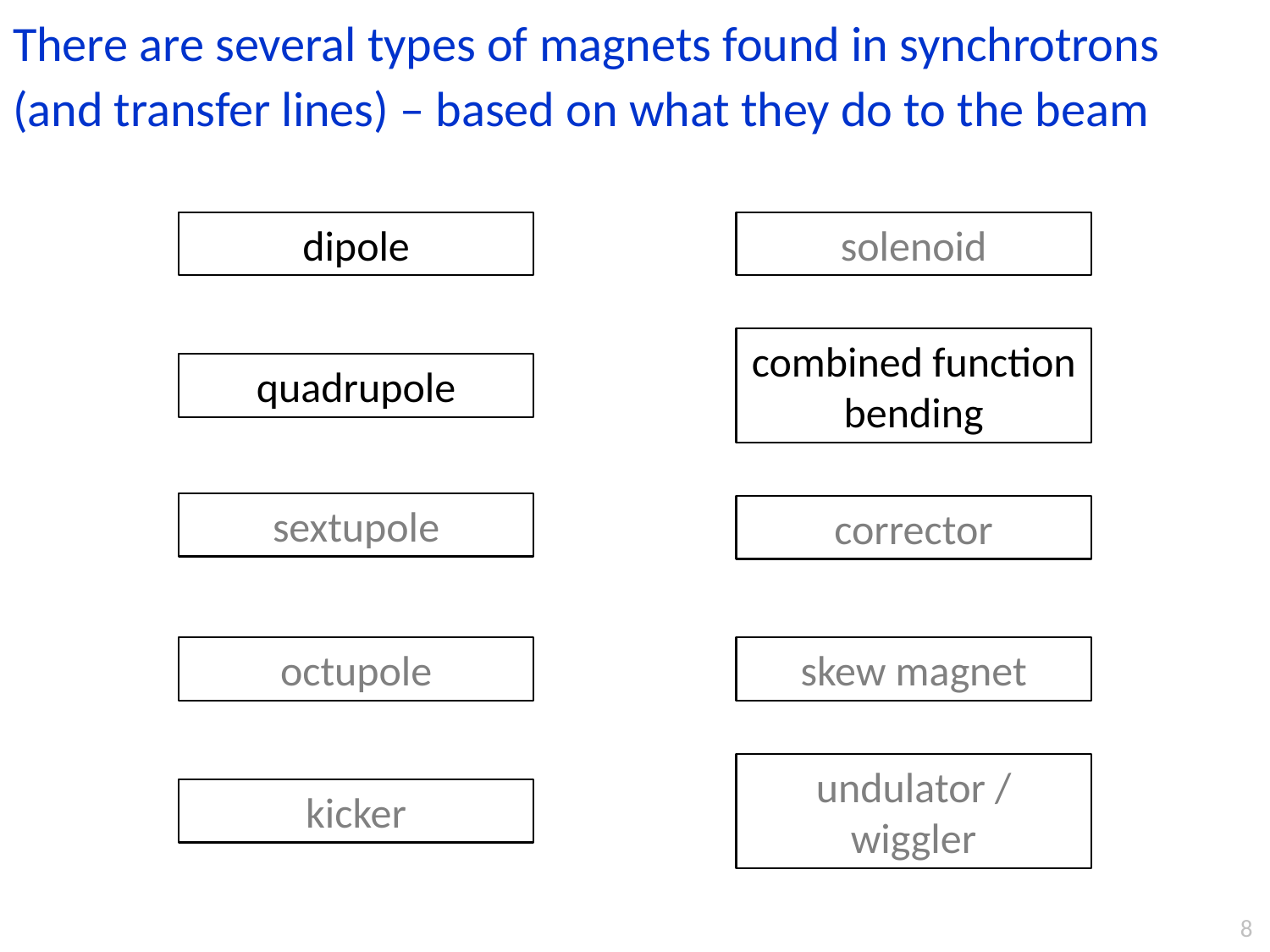

There are several types of magnets found in synchrotrons (and transfer lines) – based on what they do to the beam
dipole
solenoid
quadrupole
combined function bending
sextupole
corrector
octupole
skew magnet
kicker
undulator / wiggler
8